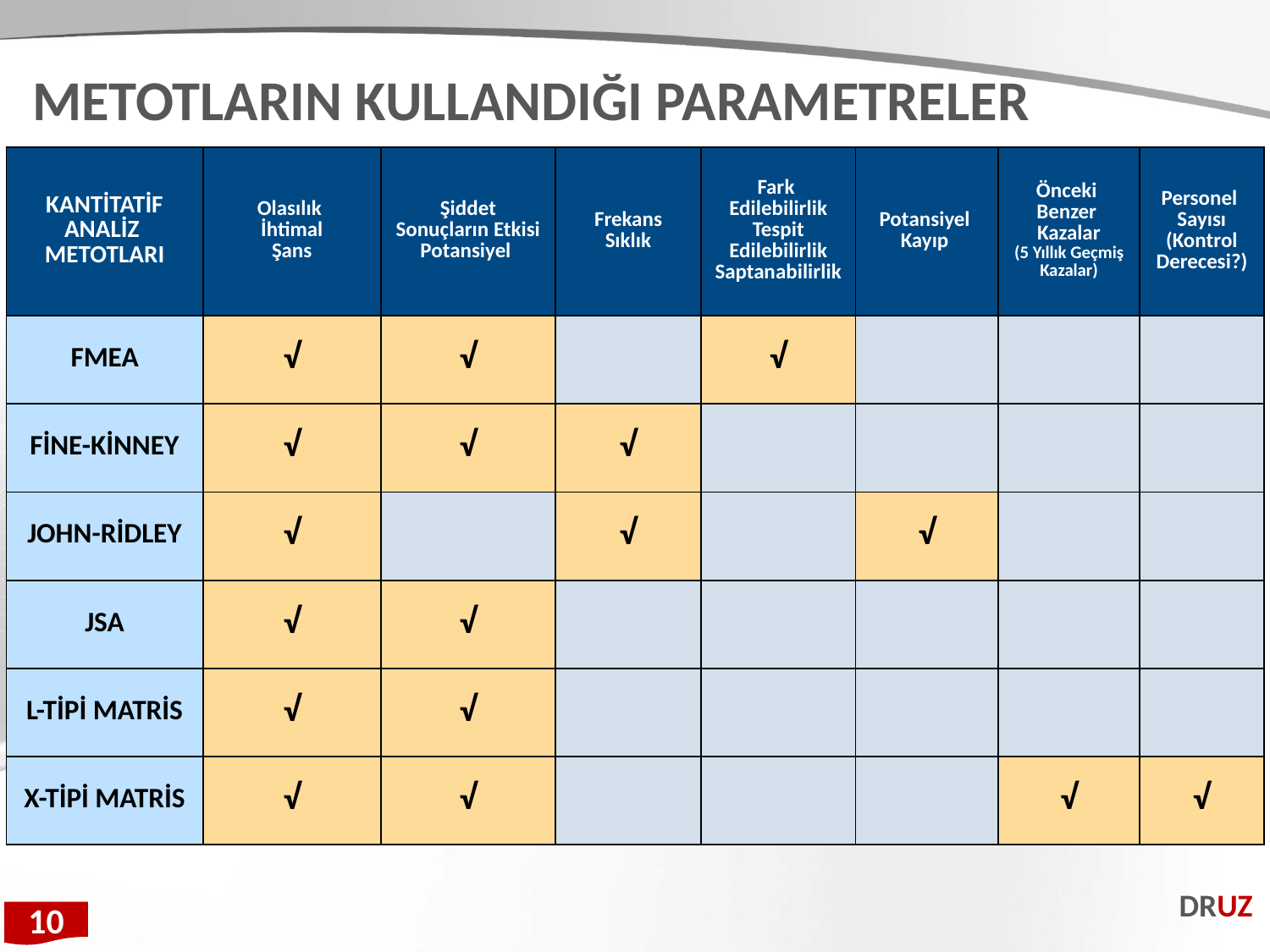

METOTLARIN KULLANDIĞI PARAMETRELER

| KANTİTATİF ANALİZ METOTLARI | Olasılık İhtimal Şans | Şiddet Sonuçların Etkisi Potansiyel | Frekans Sıklık | Fark Edilebilirlik Tespit Edilebilirlik Saptanabilirlik | Potansiyel Kayıp | Önceki Benzer Kazalar (5 Yıllık Geçmiş Kazalar) | Personel Sayısı (Kontrol Derecesi?) |
| --- | --- | --- | --- | --- | --- | --- | --- |
| FMEA | √ | √ |  | √ |  |  |  |
| FİNE-KİNNEY | √ | √ | √ |  |  |  |  |
| JOHN-RİDLEY | √ |  | √ |  | √ |  |  |
| JSA | √ | √ |  |  |  |  |  |
| L-TİPİ MATRİS | √ | √ |  |  |  |  |  |
| X-TİPİ MATRİS | √ | √ |  |  |  | √ | √ |
DRUZ

10